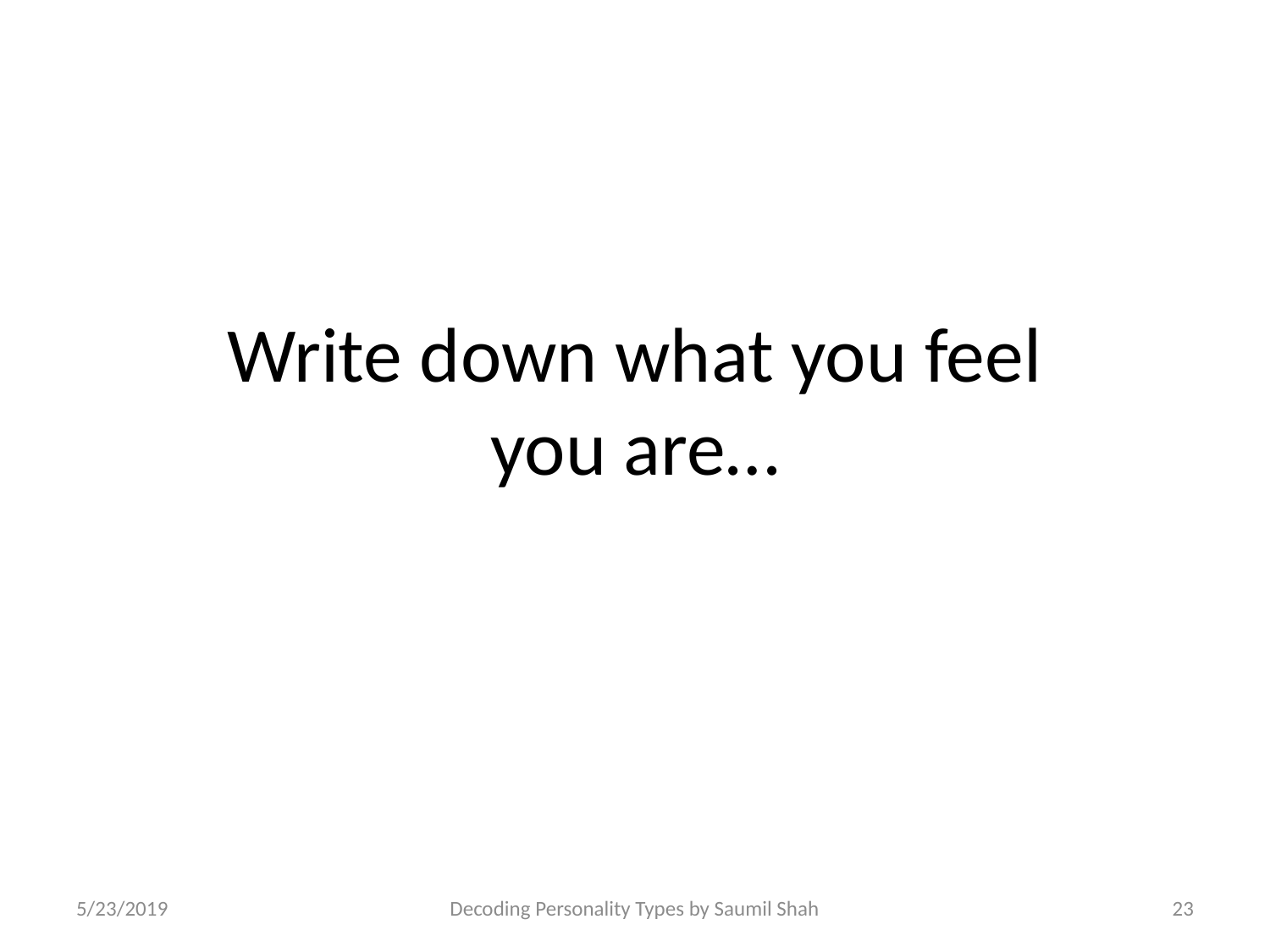

# Write down what you feel you are…
5/23/2019
Decoding Personality Types by Saumil Shah
23